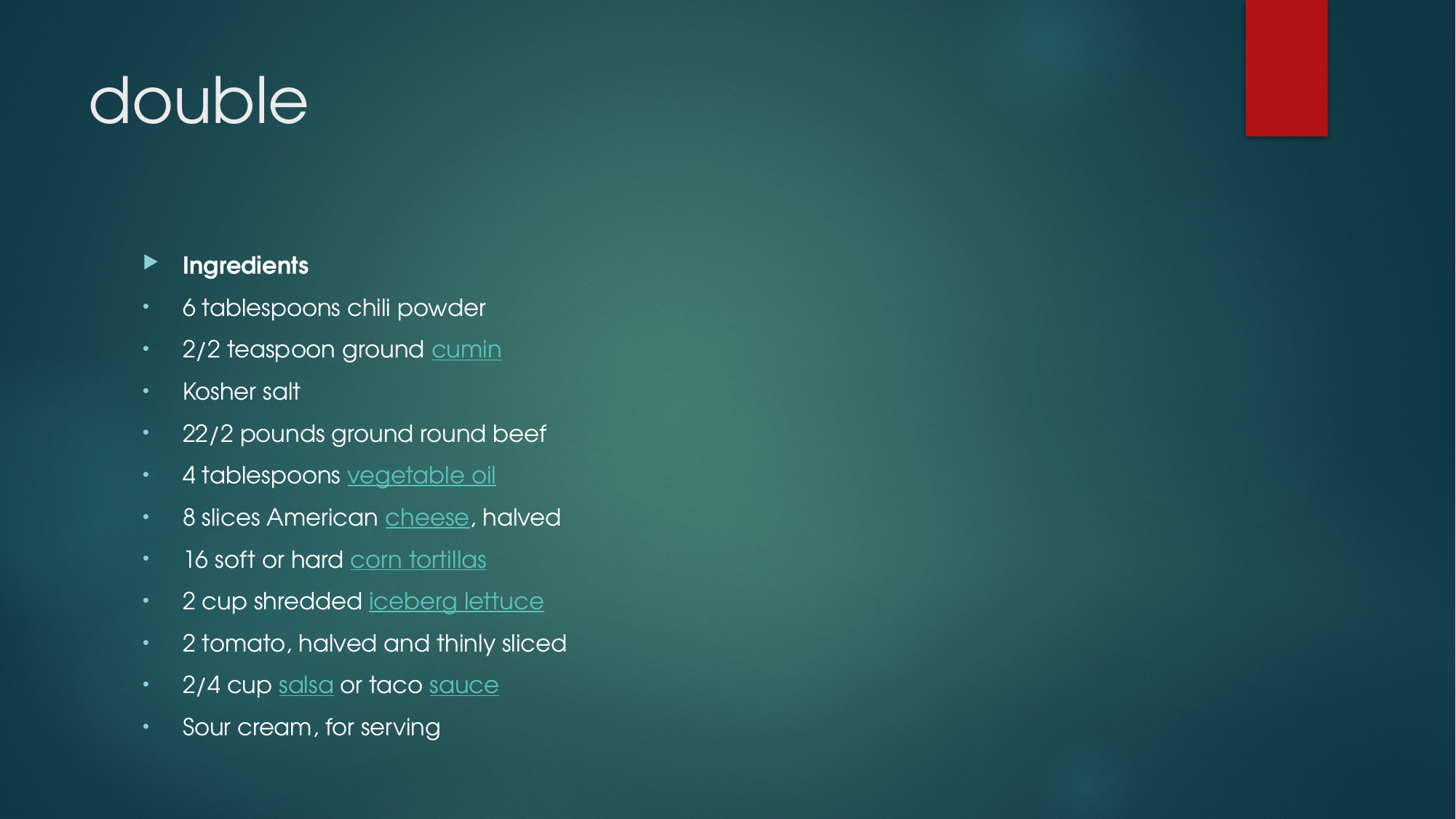

# double
Ingredients
6 tablespoons chili powder
2/2 teaspoon ground cumin
Kosher salt
22/2 pounds ground round beef
4 tablespoons vegetable oil
8 slices American cheese, halved
16 soft or hard corn tortillas
2 cup shredded iceberg lettuce
2 tomato, halved and thinly sliced
2/4 cup salsa or taco sauce
Sour cream, for serving